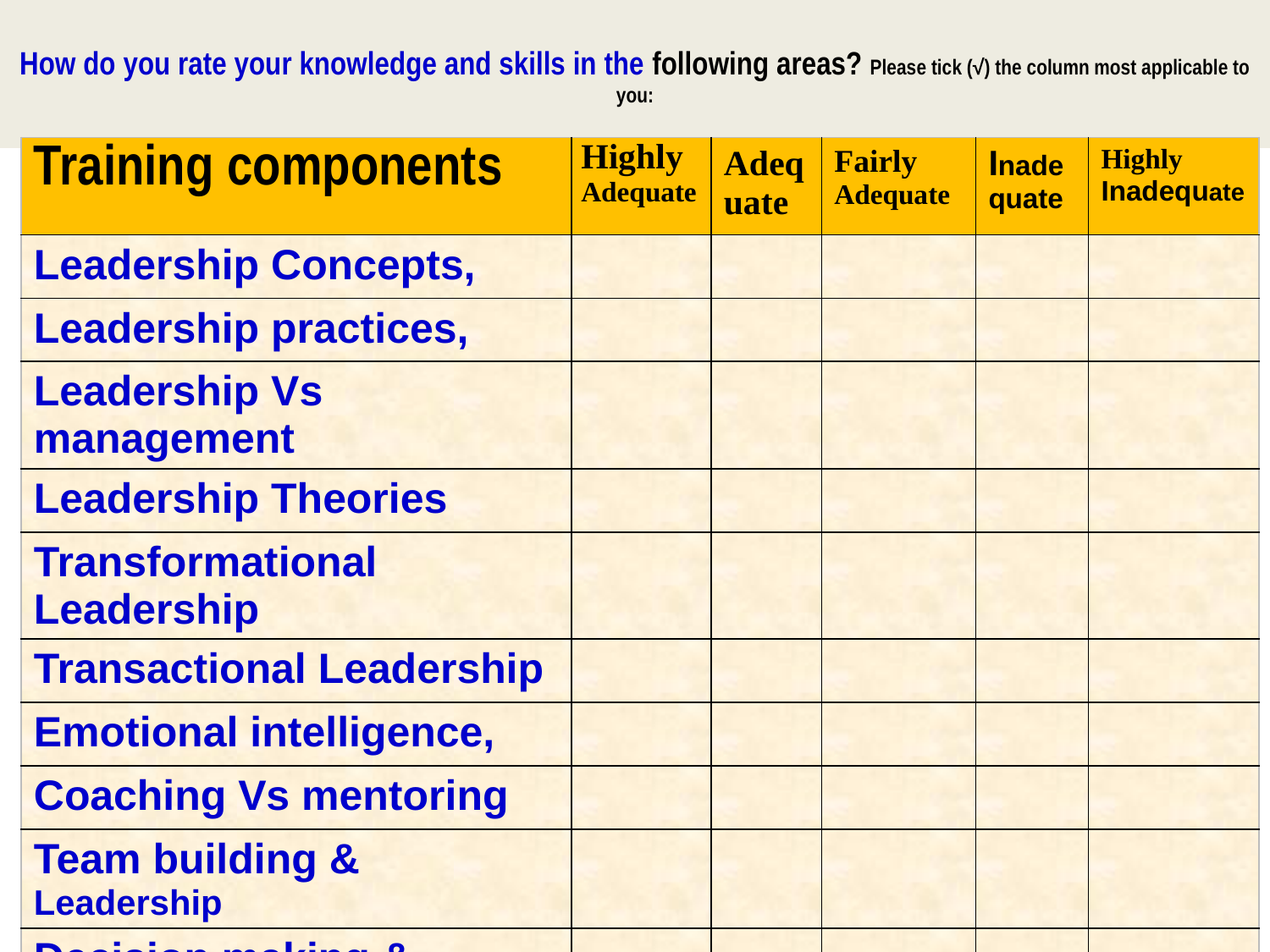

# How do you rate your knowledge and skills in the following areas? Please tick (√) the column most applicable to you:
| Training components | Highly Adequate | Adequate | Fairly Adequate | Inadequate | Highly Inadequate |
| --- | --- | --- | --- | --- | --- |
| Leadership Concepts, |  |  |  |  |  |
| Leadership practices, |  |  |  |  |  |
| Leadership Vs management |  |  |  |  |  |
| Leadership Theories |  |  |  |  |  |
| Transformational Leadership |  |  |  |  |  |
| Transactional Leadership |  |  |  |  |  |
| Emotional intelligence, |  |  |  |  |  |
| Coaching Vs mentoring |  |  |  |  |  |
| Team building & Leadership |  |  |  |  |  |
| Decision making & problem solving |  |  |  |  |  |